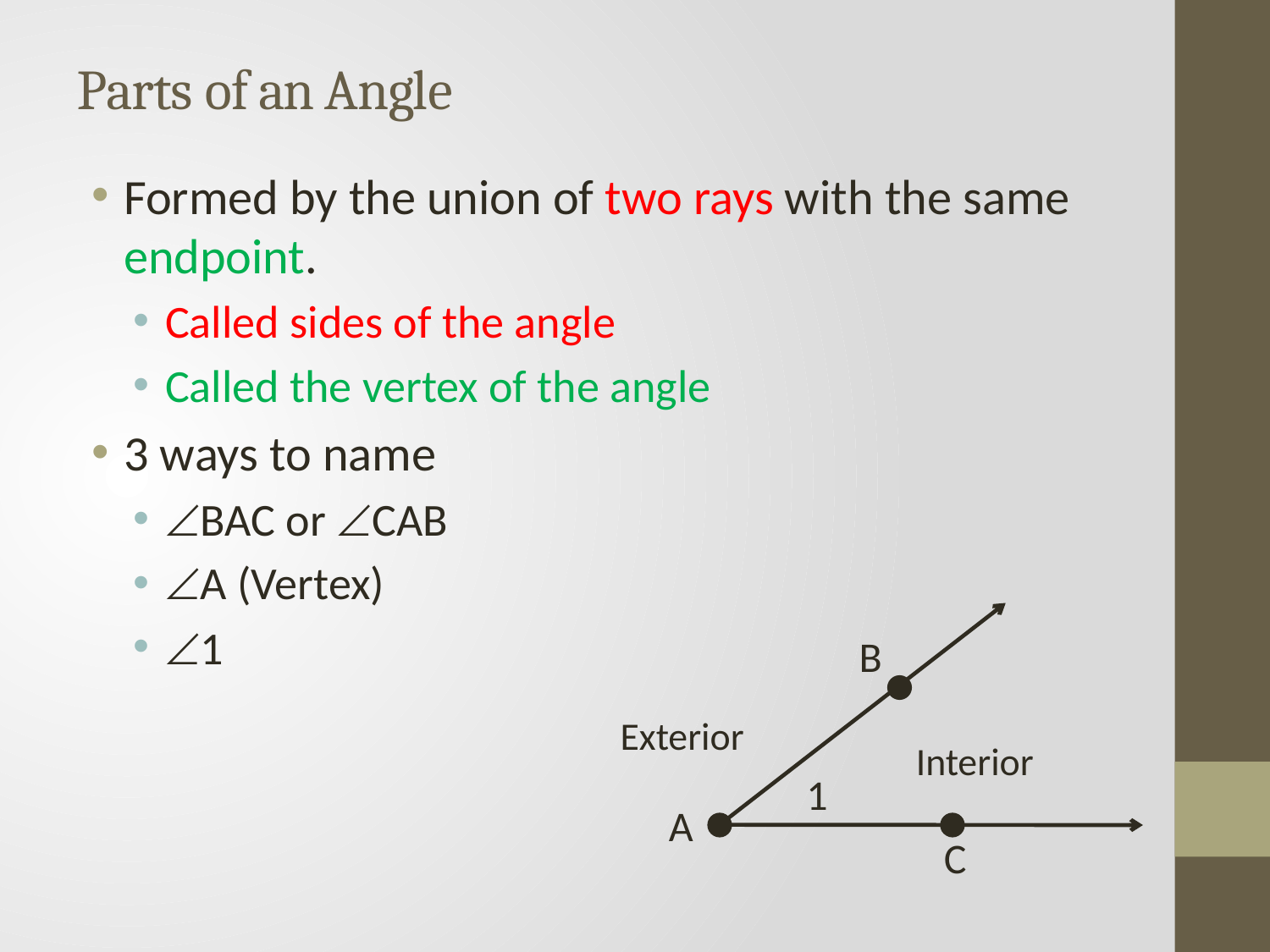

# Parts of an Angle
Formed by the union of two rays with the same endpoint.
Called sides of the angle
Called the vertex of the angle
3 ways to name
∠BAC or ∠CAB
∠A (Vertex)
∠1
Exterior
B

A

Interior
1

C